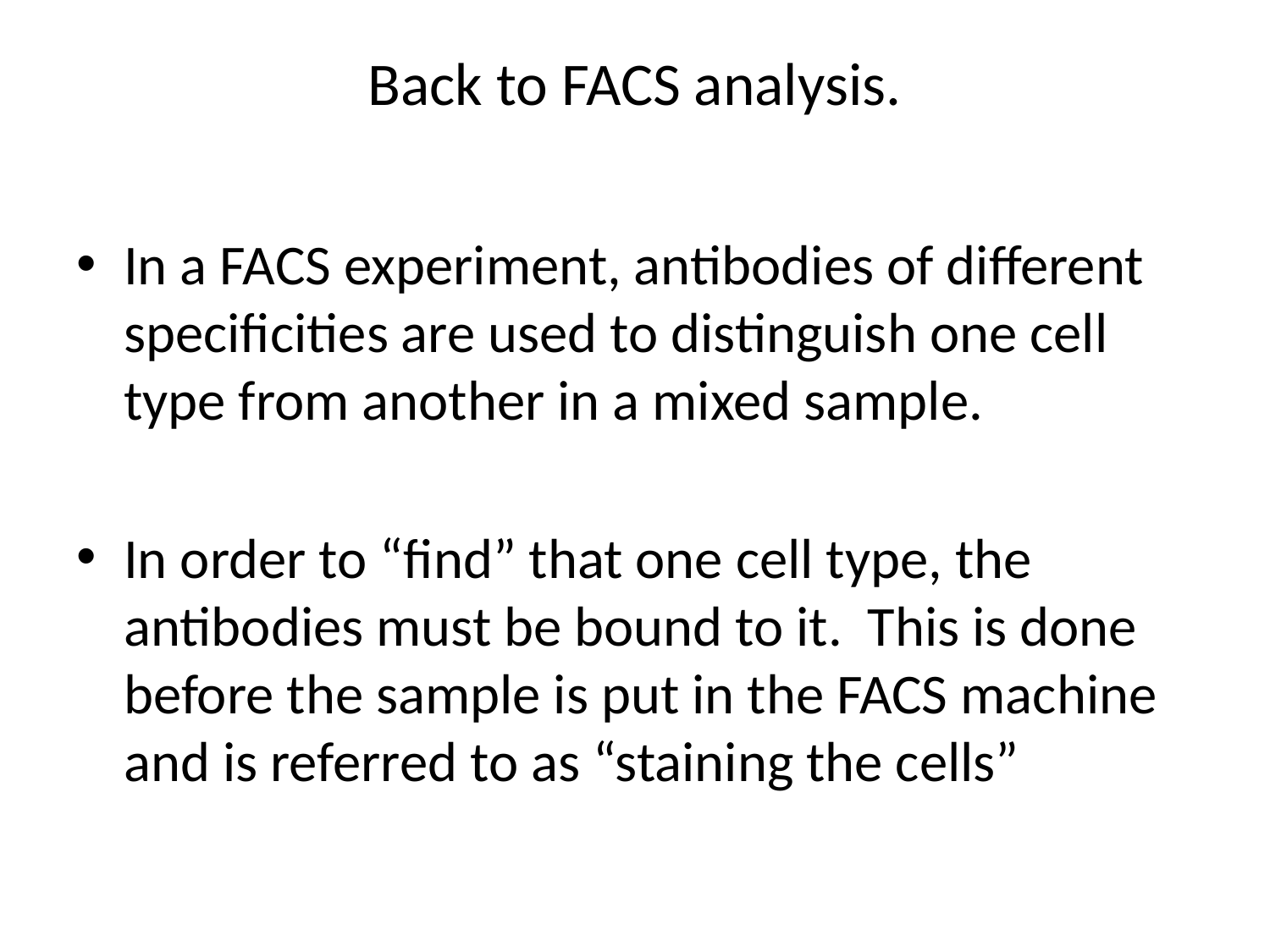

# Back to FACS analysis.
In a FACS experiment, antibodies of different specificities are used to distinguish one cell type from another in a mixed sample.

In order to “find” that one cell type, the antibodies must be bound to it.  This is done before the sample is put in the FACS machine and is referred to as “staining the cells”